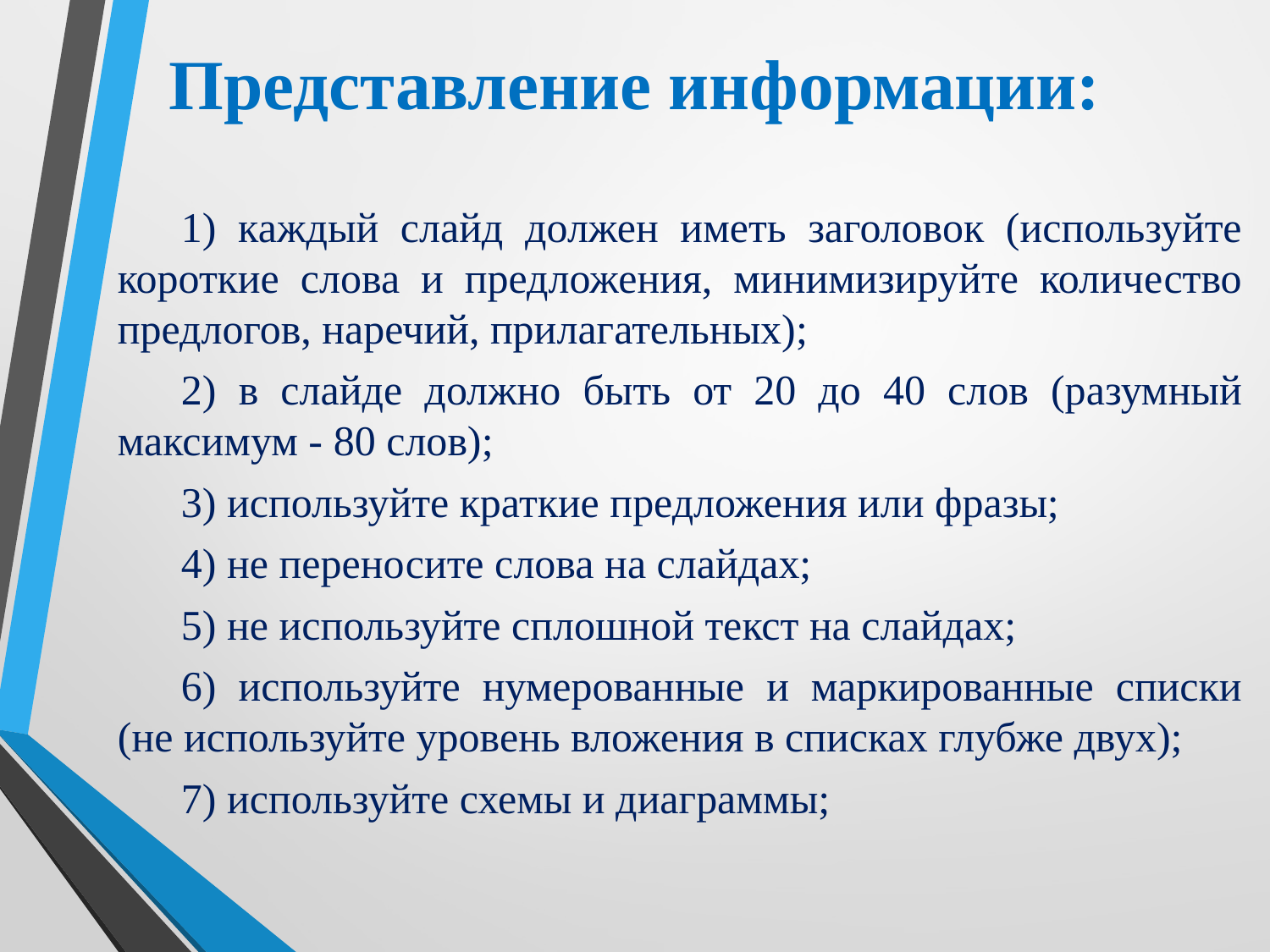

# Представление информации:
1) каждый слайд должен иметь заголовок (используйте короткие слова и предложения, минимизируйте количество предлогов, наречий, прилагательных);
2) в слайде должно быть от 20 до 40 слов (разумный максимум - 80 слов);
3) используйте краткие предложения или фразы;
4) не переносите слова на слайдах;
5) не используйте сплошной текст на слайдах;
6) используйте нумерованные и маркированные списки (не используйте уровень вложения в списках глубже двух);
7) используйте схемы и диаграммы;